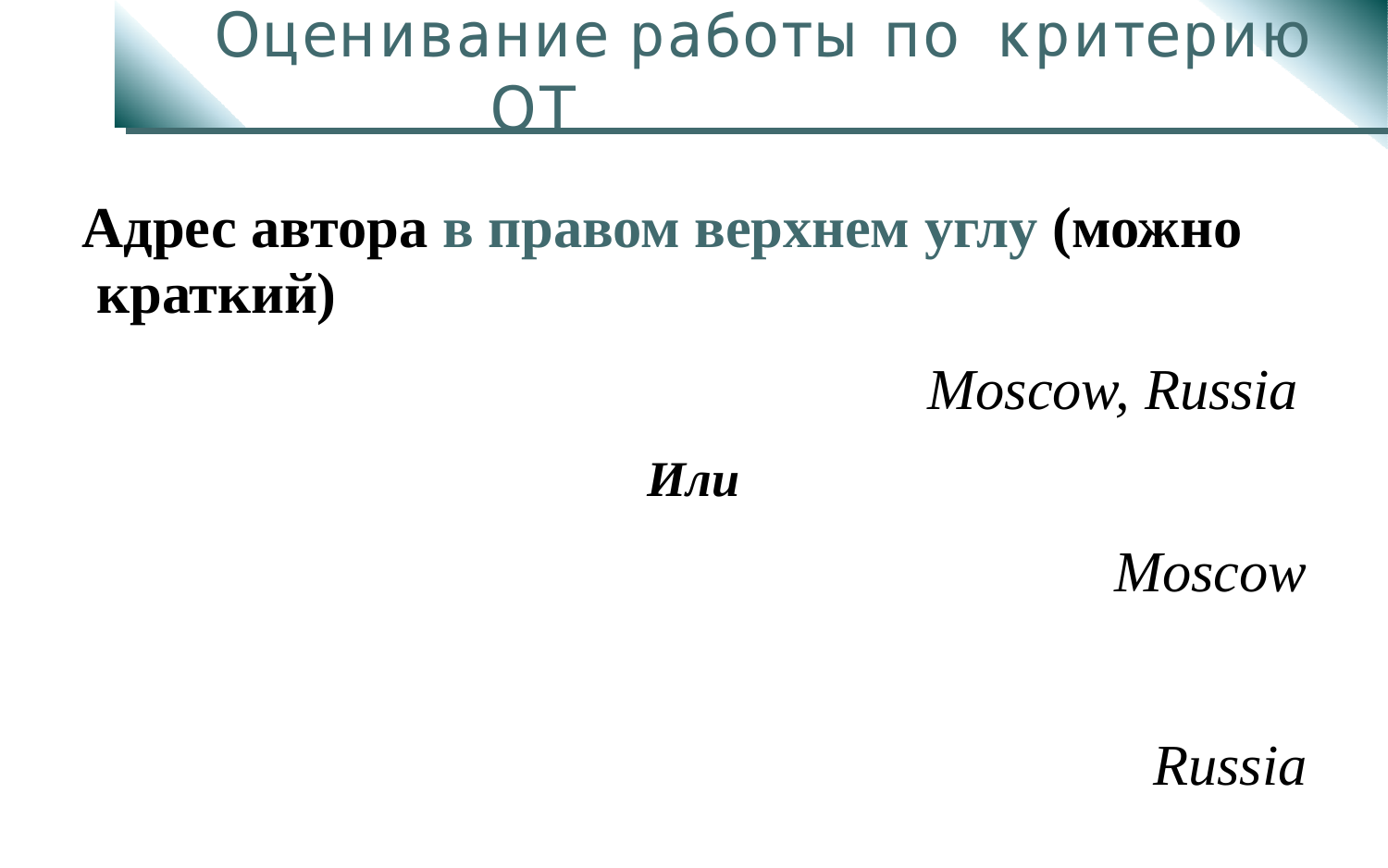

# Оценивание работы по  критерию ОТ

Адрес автора в правом верхнем углу (можно  краткий)
Moscow, Russia
Или
Moscow  Russia